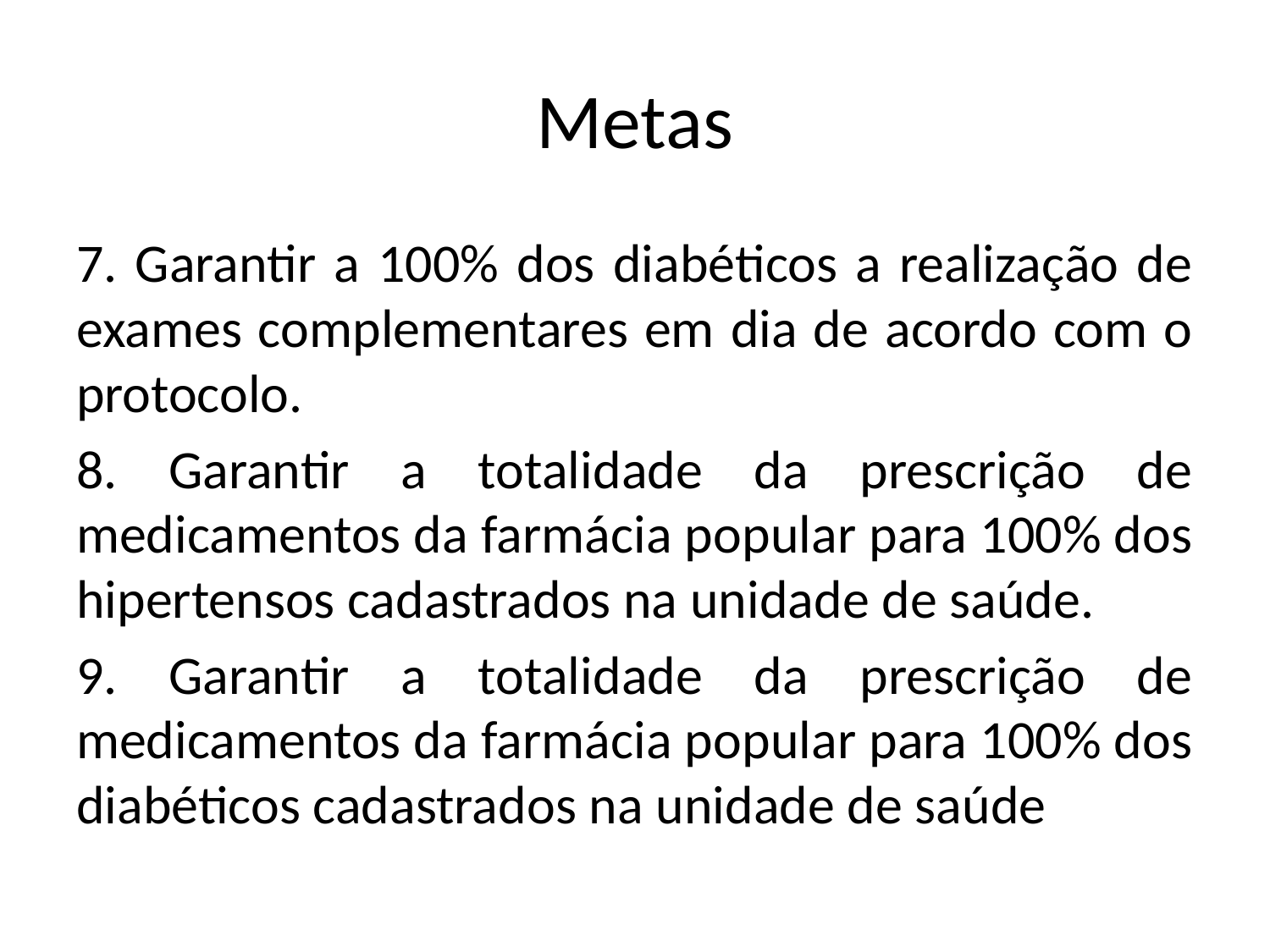

# Metas
7. Garantir a 100% dos diabéticos a realização de exames complementares em dia de acordo com o protocolo.
8. Garantir a totalidade da prescrição de medicamentos da farmácia popular para 100% dos hipertensos cadastrados na unidade de saúde.
9. Garantir a totalidade da prescrição de medicamentos da farmácia popular para 100% dos diabéticos cadastrados na unidade de saúde